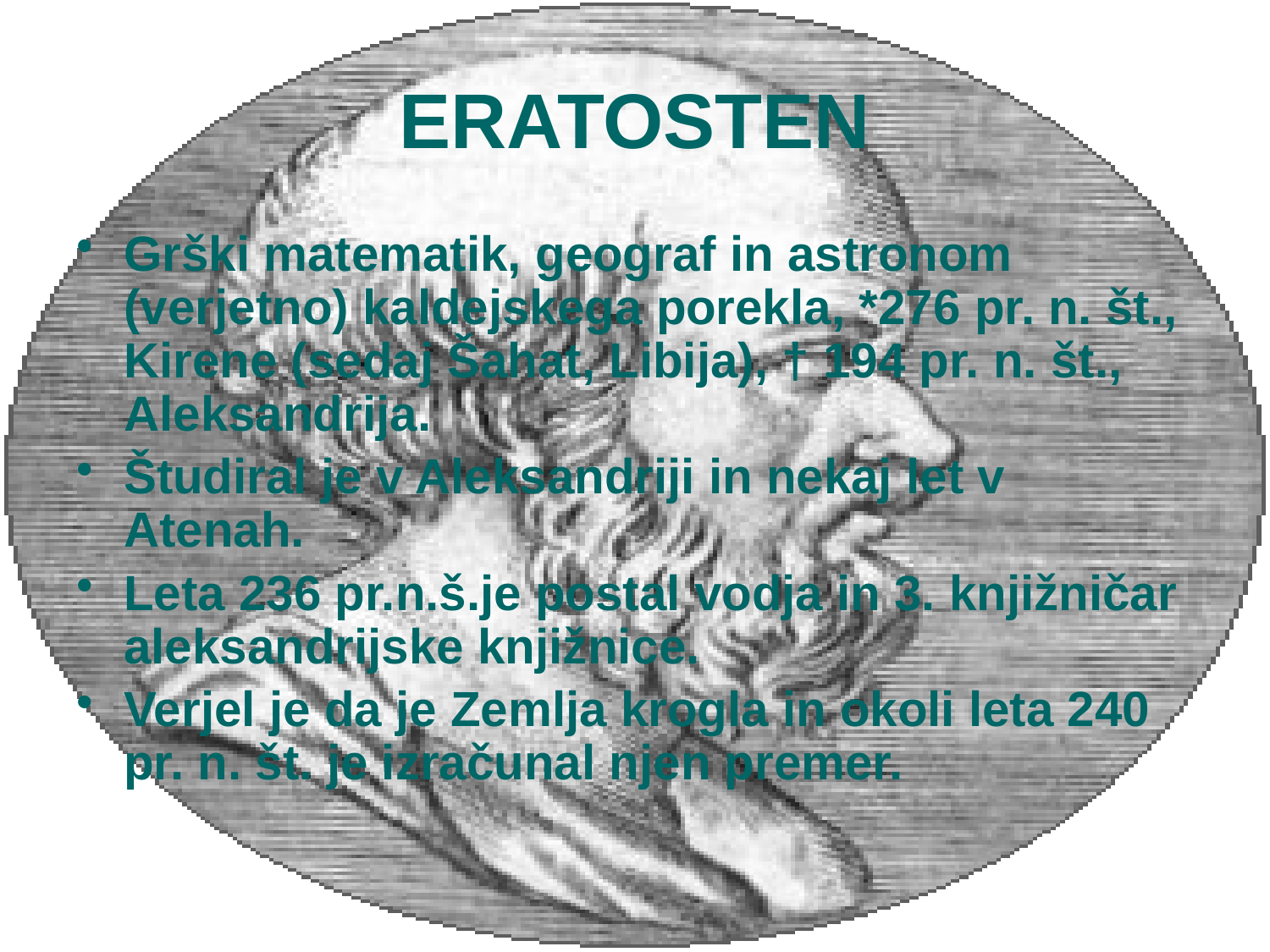

# ERATOSTEN
Grški matematik, geograf in astronom (verjetno) kaldejskega porekla, *276 pr. n. št., Kirene (sedaj Šahat, Libija), † 194 pr. n. št., Aleksandrija.
Študiral je v Aleksandriji in nekaj let v Atenah.
Leta 236 pr.n.š.je postal vodja in 3. knjižničar aleksandrijske knjižnice.
Verjel je da je Zemlja krogla in okoli leta 240 pr. n. št. je izračunal njen premer.